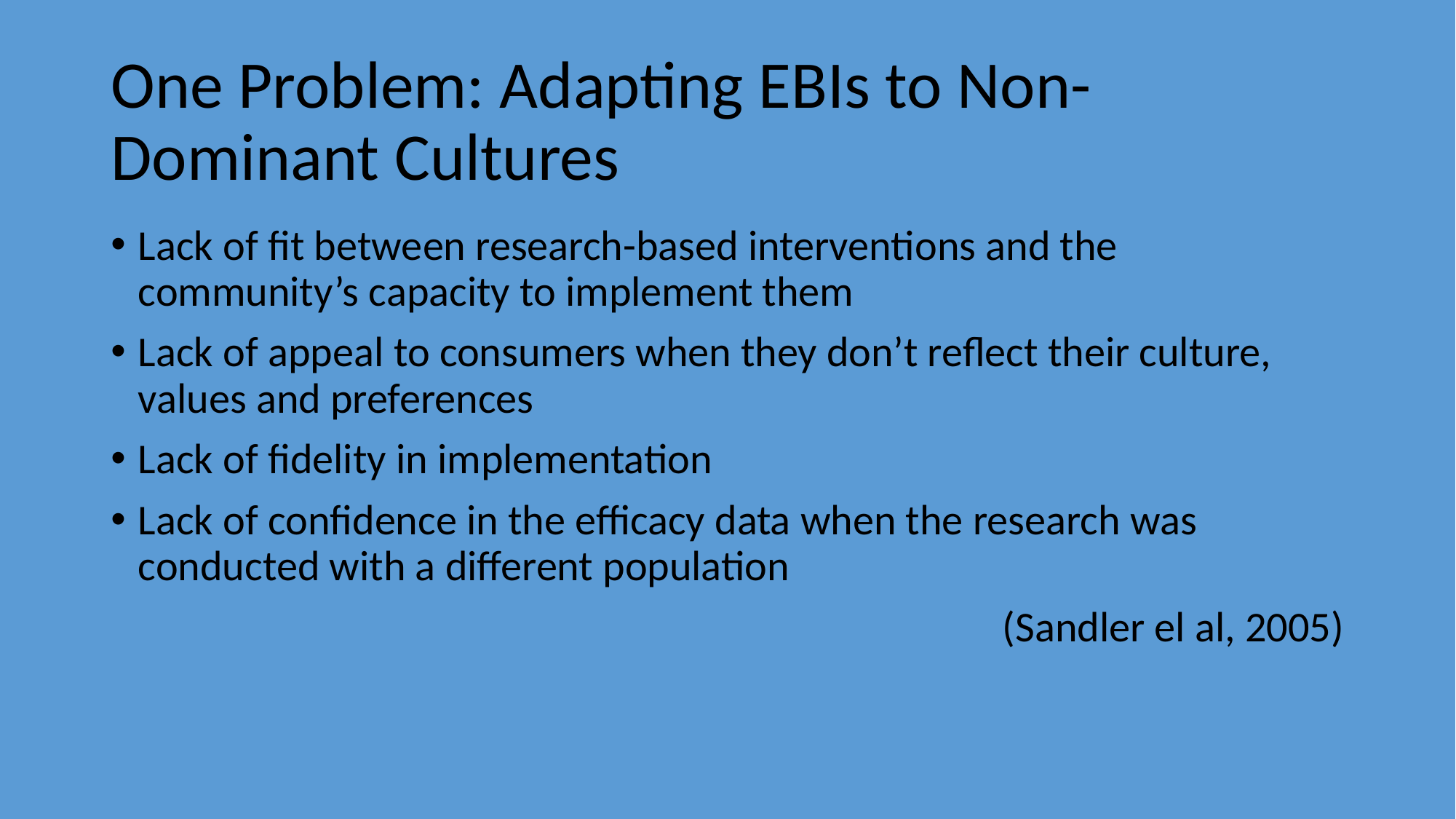

# One Problem: Adapting EBIs to Non-Dominant Cultures
Lack of fit between research-based interventions and the community’s capacity to implement them
Lack of appeal to consumers when they don’t reflect their culture, values and preferences
Lack of fidelity in implementation
Lack of confidence in the efficacy data when the research was conducted with a different population
(Sandler el al, 2005)